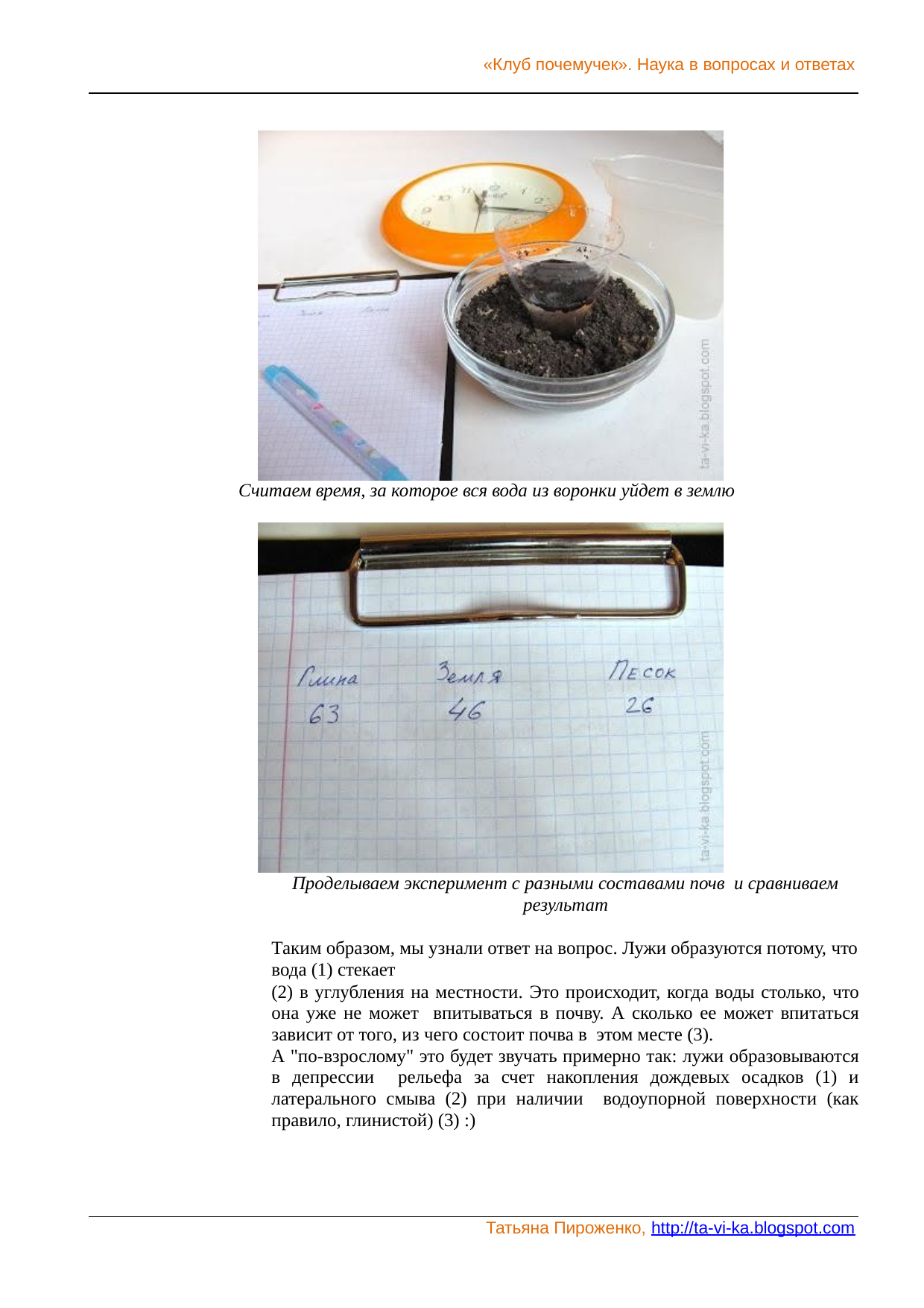

«Клуб почемучек». Наука в вопросах и ответах

Считаем время, за которое вся вода из воронки уйдет в землю

Проделываем эксперимент с разными составами почв  и сравниваем результат

Таким образом, мы узнали ответ на вопрос. Лужи образуются потому, что вода (1) стекает
(2) в углубления на местности. Это происходит, когда воды столько, что она уже не может  впитываться в почву. А сколько ее может впитаться зависит от того, из чего состоит почва в  этом месте (3).
А "по-взрослому" это будет звучать примерно так: лужи образовываются в депрессии  рельефа за счет накопления дождевых осадков (1) и латерального смыва (2) при наличии  водоупорной поверхности (как правило, глинистой) (3) :)
Татьяна Пироженко, http://ta-vi-ka.blogspot.com